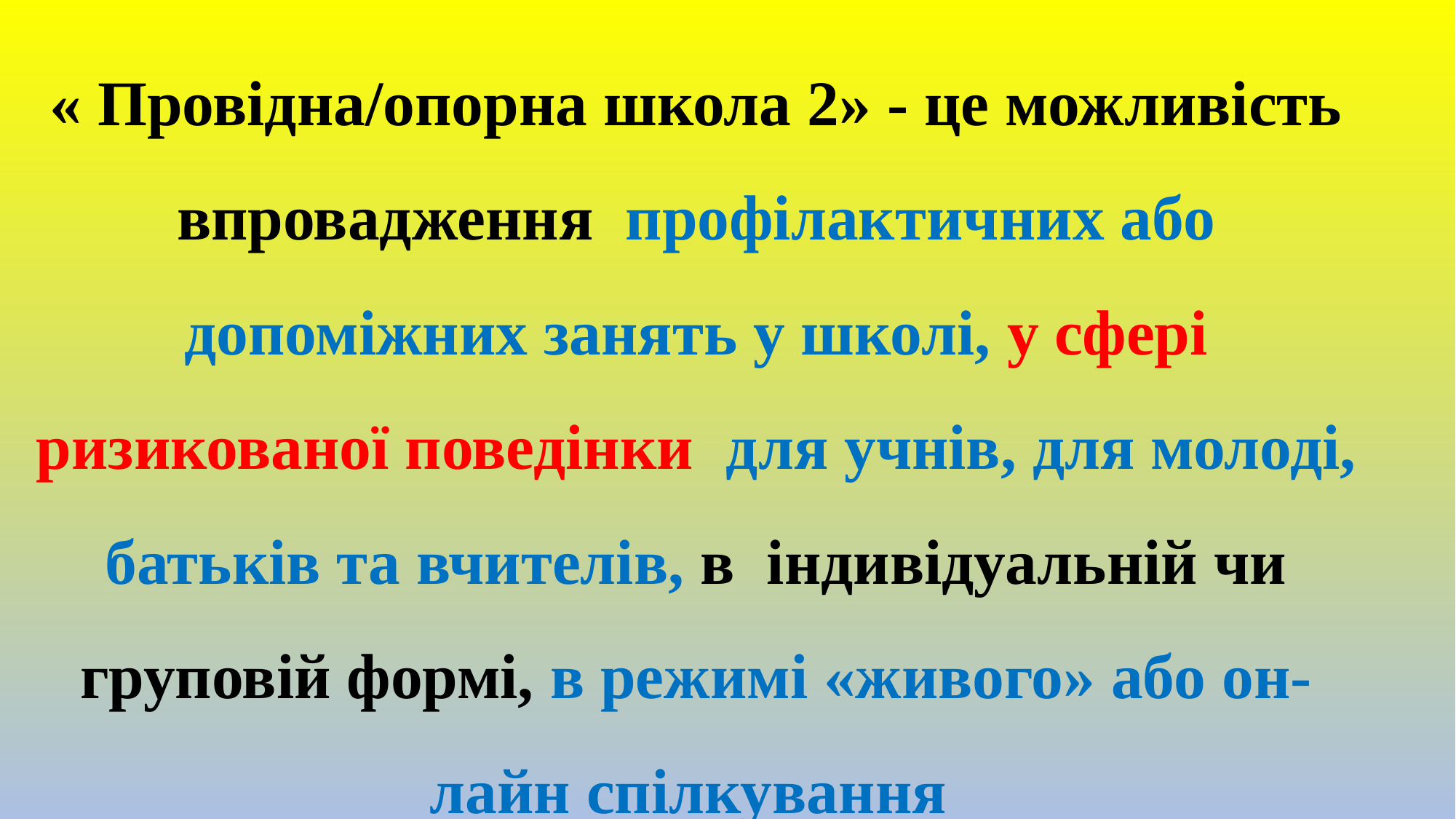

# « Провідна/опорна школа 2» - це можливість  впровадження  профілактичних або допоміжних занять у школі, у сфері ризикованої поведінки  для учнів, для молоді, батьків та вчителів, в  індивідуальній чи груповій формі, в режимі «живого» або он-лайн спілкування